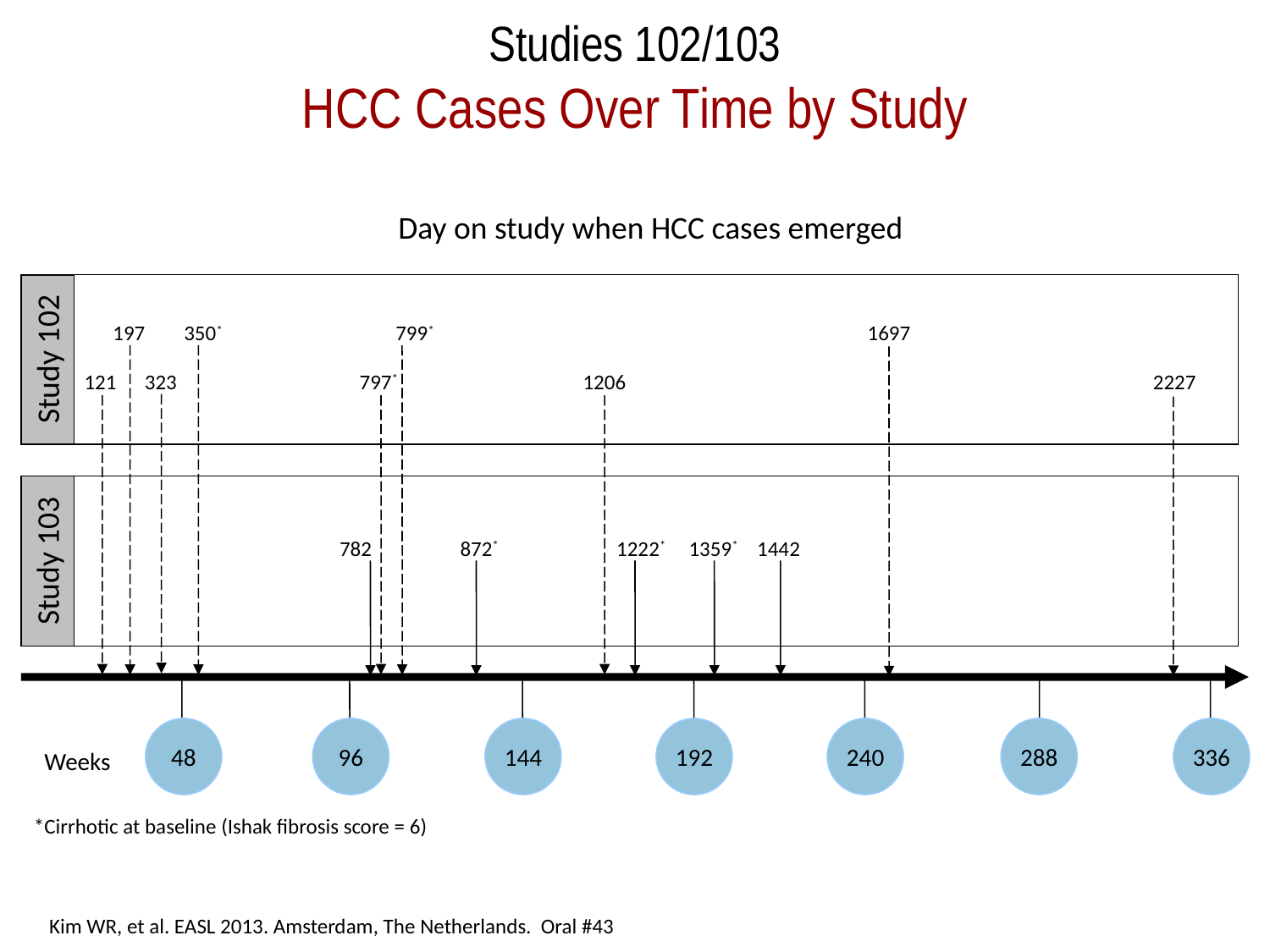

Studies 102/103
HCC Cases Over Time by Study
Day on study when HCC cases emerged
Study 102
Study 103

197
350*
799*
1697

121
323
797*
1206
2227

782
872*
1222*
1359*
1442

48

96

144

192

240

288

336

Weeks
*Cirrhotic at baseline (Ishak fibrosis score = 6)
Kim WR, et al. EASL 2013. Amsterdam, The Netherlands.  Oral #43